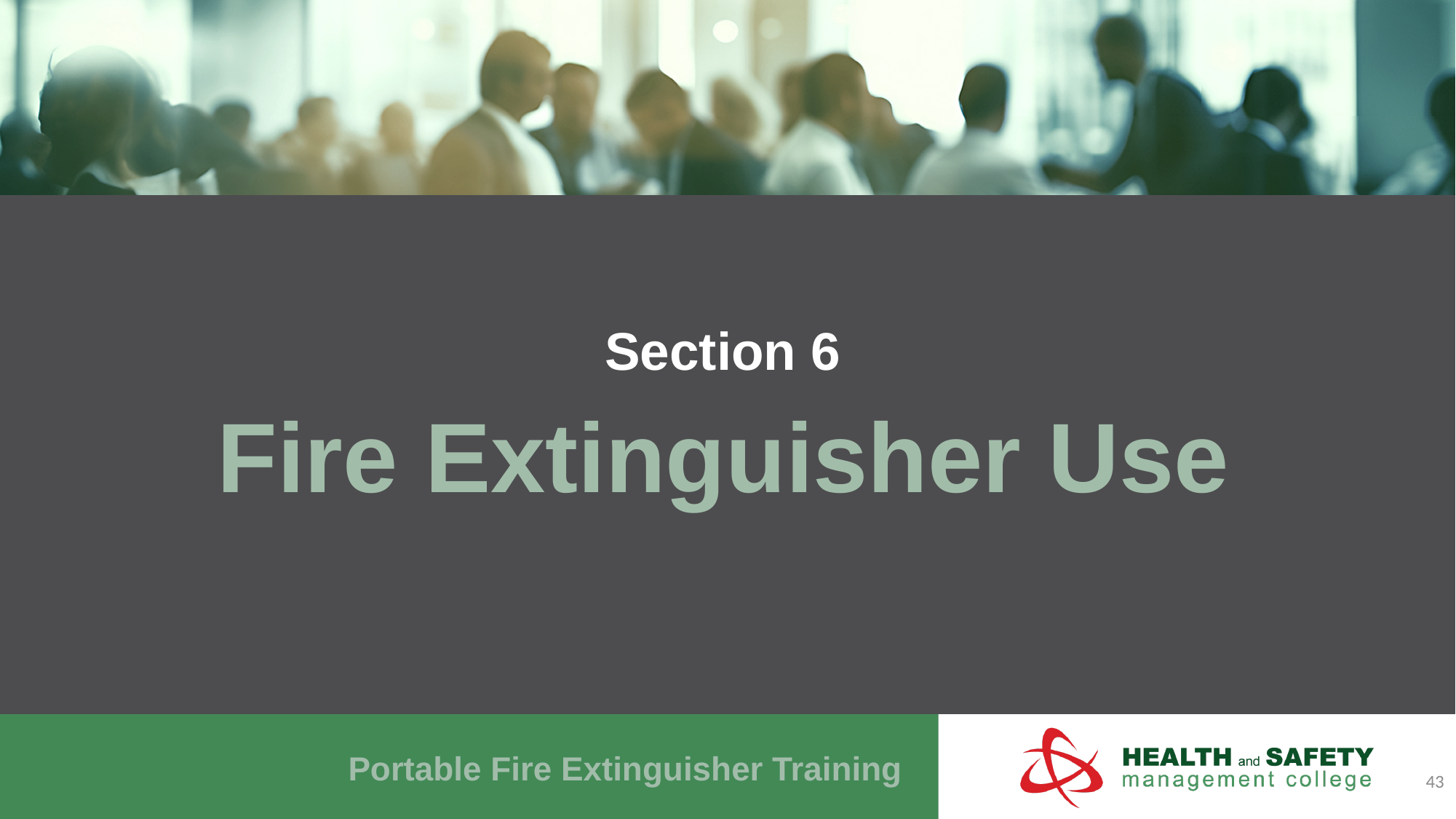

# Section 6
Fire Extinguisher Use
43